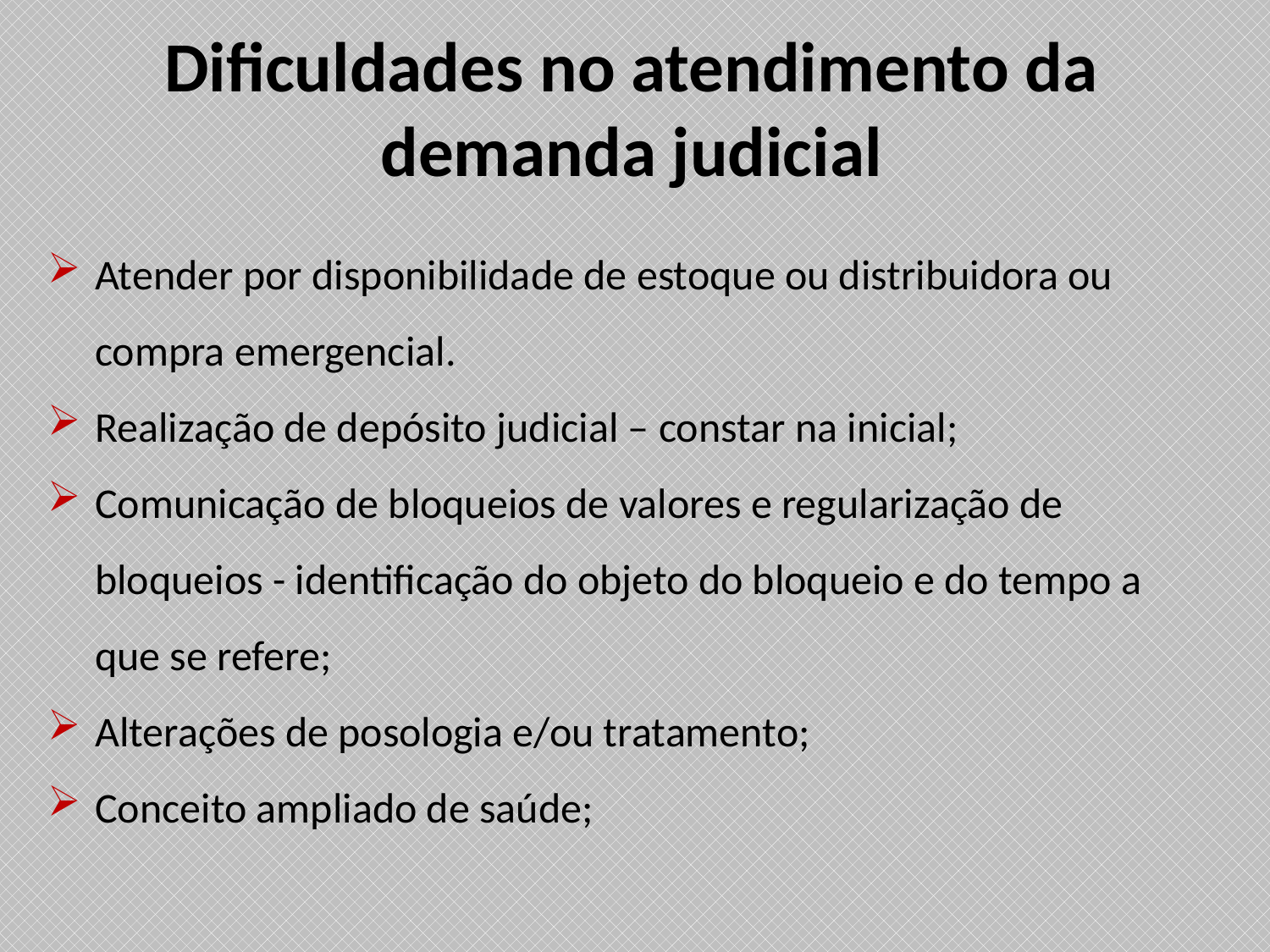

# Dificuldades no atendimento da demanda judicial
Atender por disponibilidade de estoque ou distribuidora ou compra emergencial.
Realização de depósito judicial – constar na inicial;
Comunicação de bloqueios de valores e regularização de bloqueios - identificação do objeto do bloqueio e do tempo a que se refere;
Alterações de posologia e/ou tratamento;
Conceito ampliado de saúde;